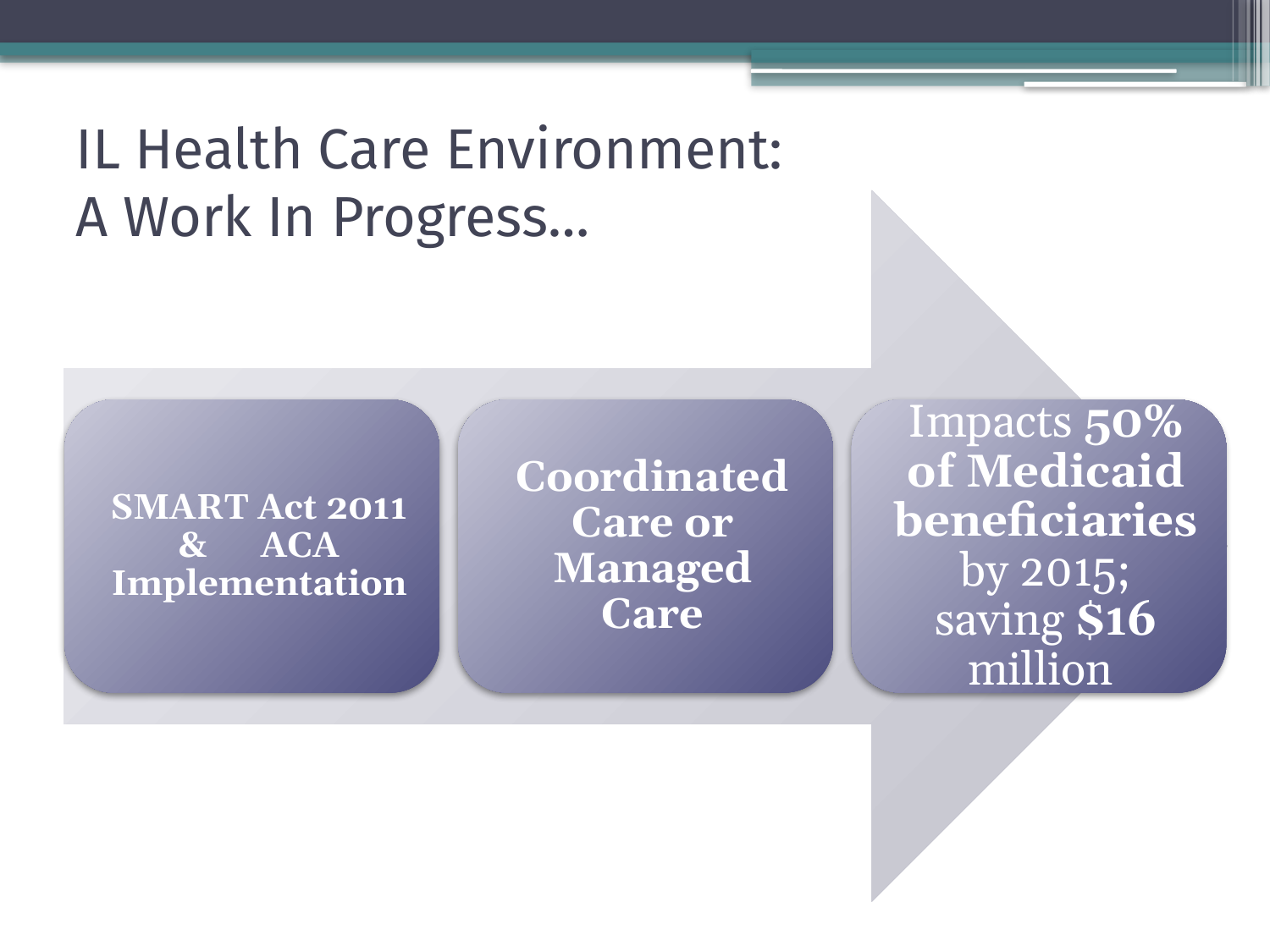

# IL Health Care Environment: A Work In Progress…
SMART Act 2011 &      ACA Implementation
Coordinated Care or Managed Care
Impacts 50% of Medicaid beneficiaries by 2015; saving $16 million